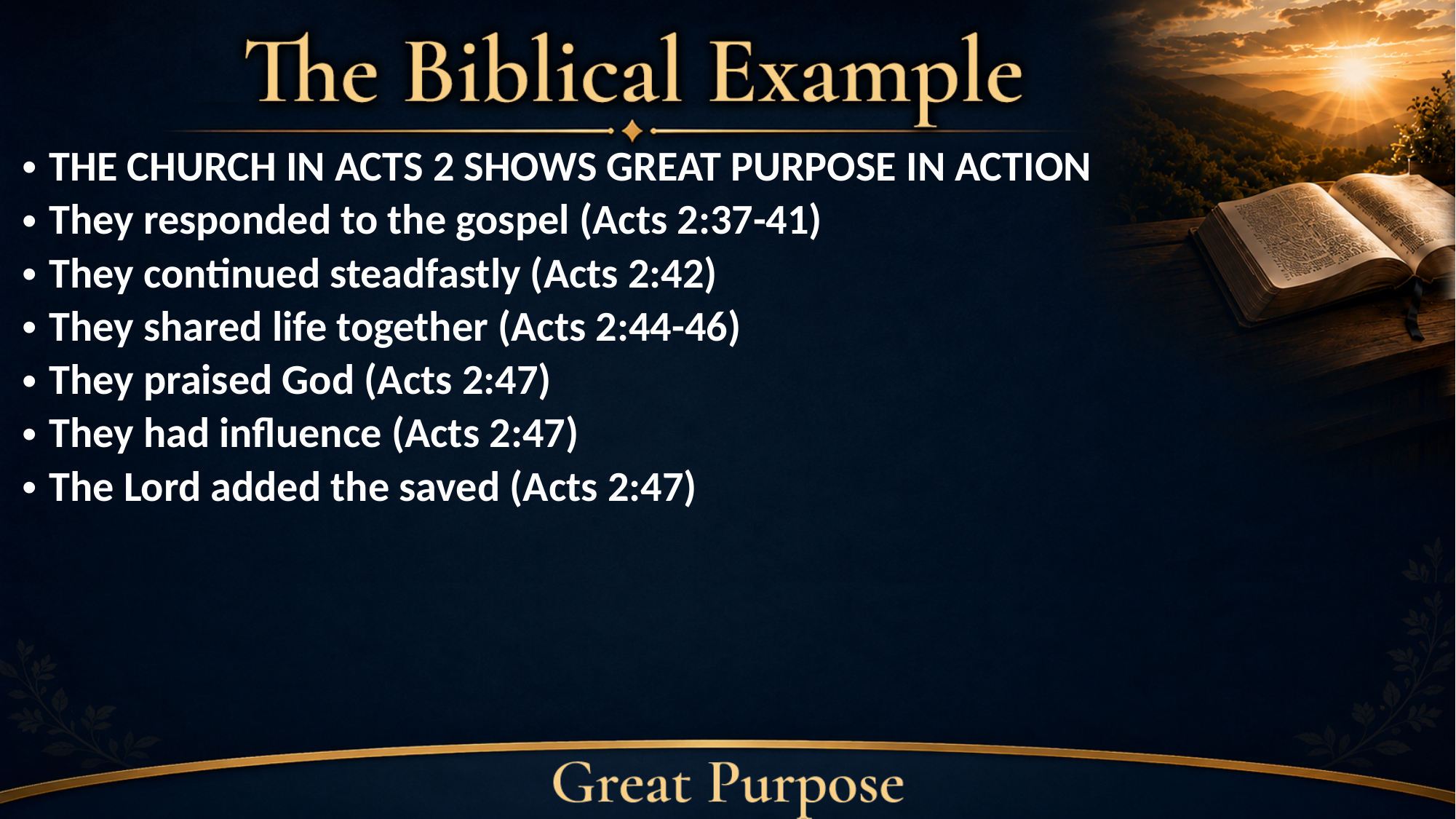

THE CHURCH IN ACTS 2 SHOWS GREAT PURPOSE IN ACTION
They responded to the gospel (Acts 2:37-41)
They continued steadfastly (Acts 2:42)
They shared life together (Acts 2:44-46)
They praised God (Acts 2:47)
They had influence (Acts 2:47)
The Lord added the saved (Acts 2:47)